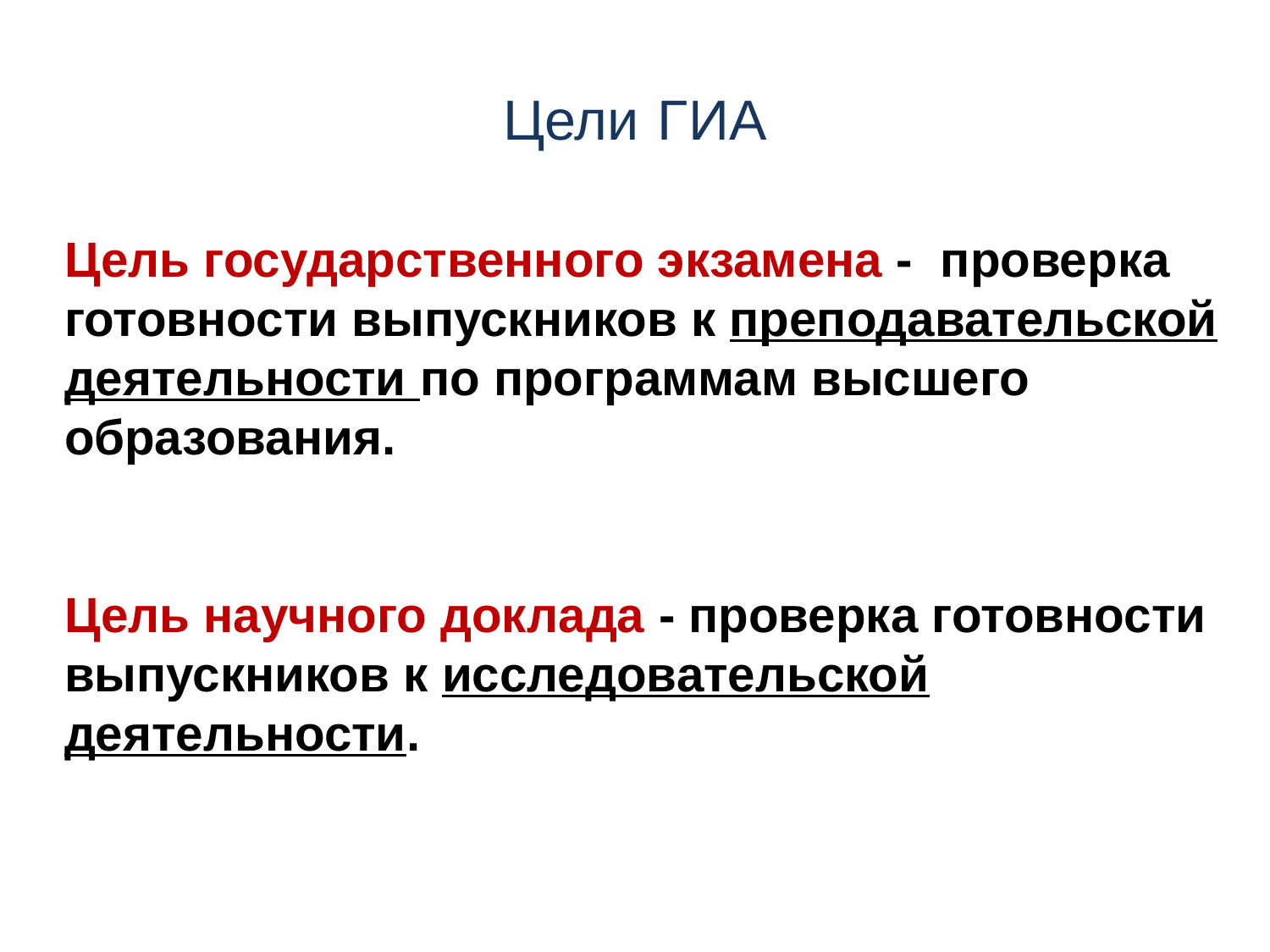

Цели ГИА

Цель государственного экзамена -  проверка готовности выпускников к преподавательской деятельности по программам высшего образования.

Цель научного доклада - проверка готовности выпускников к исследовательской деятельности.